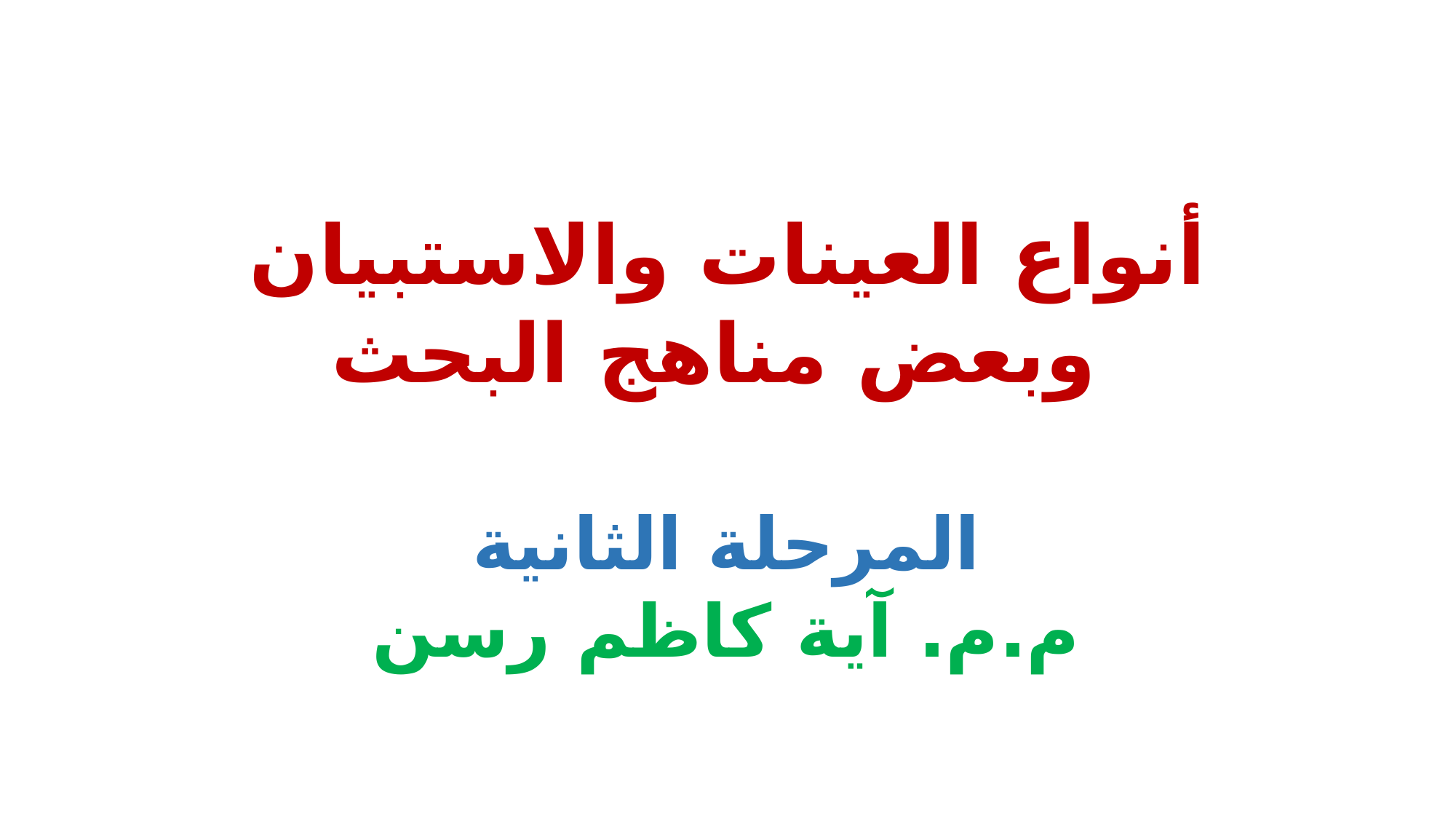

أنواع العينات والاستبيان
وبعض مناهج البحث
المرحلة الثانية
م.م. آية كاظم رسن